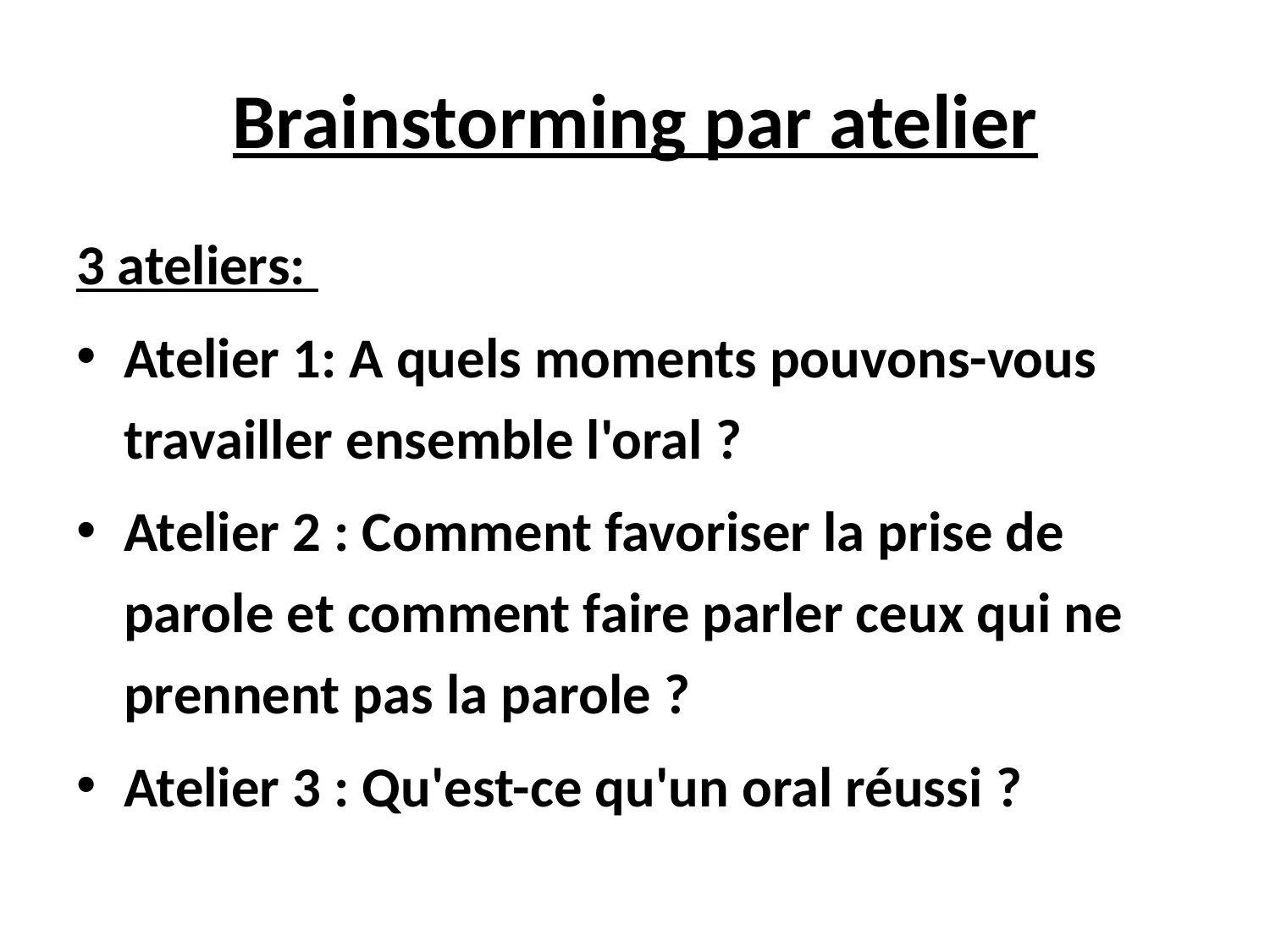

# Brainstorming par atelier
3 ateliers:
Atelier 1: A quels moments pouvons-vous travailler ensemble l'oral ?
Atelier 2 : Comment favoriser la prise de parole et comment faire parler ceux qui ne prennent pas la parole ?
Atelier 3 : Qu'est-ce qu'un oral réussi ?